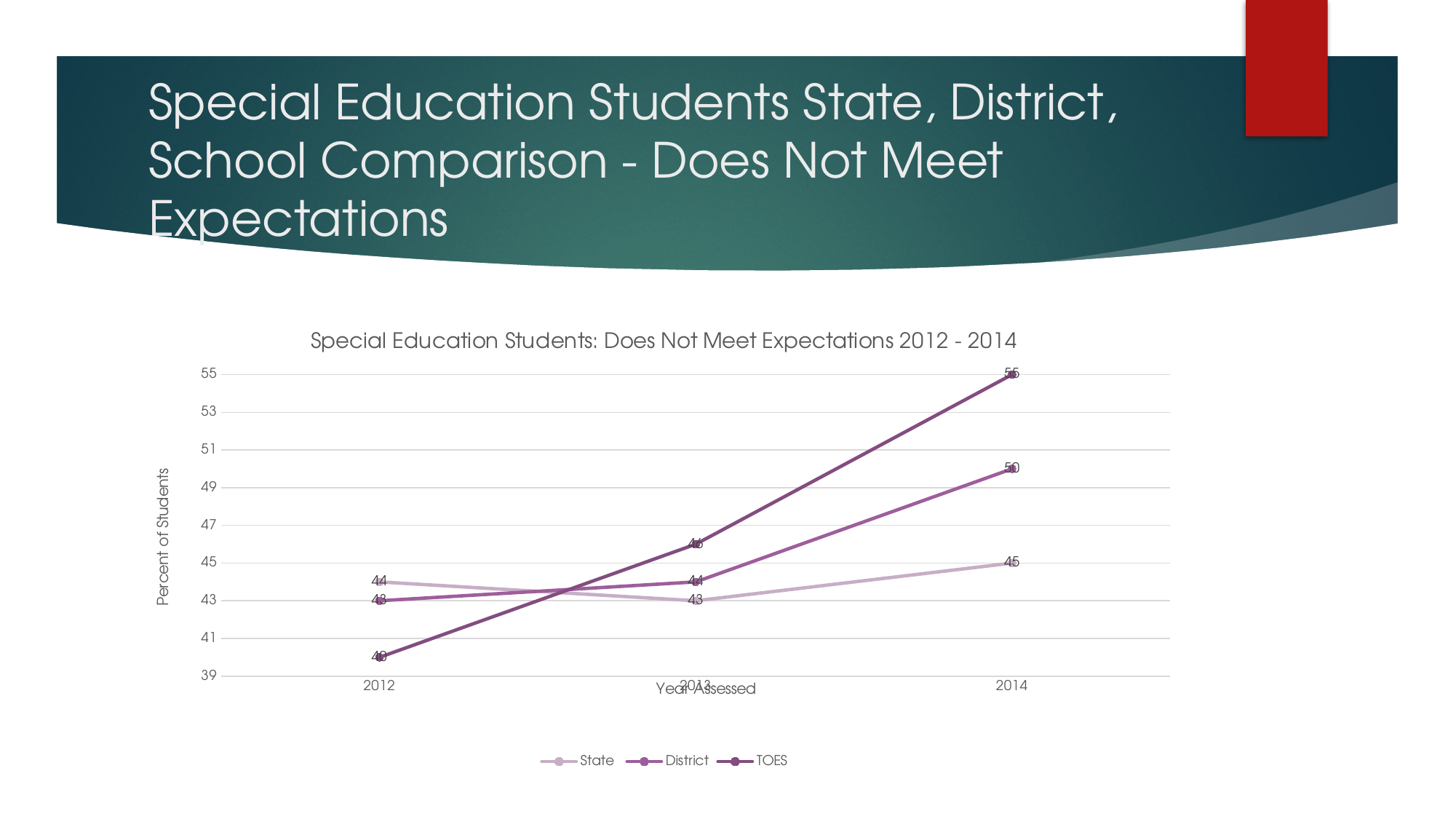

# Special Education Students State, District, School Comparison - Does Not Meet Expectations

### Chart: Special Education Students: Does Not Meet Expectations 2012 - 2014

| Category | State  | District | TOES |
|---|---|---|---|
| 2012 | 44.0 | 43.0 | 40.0 |
| 2013 | 43.0 | 44.0 | 46.0 |
| 2014 | 45.0 | 50.0 | 55.0 |